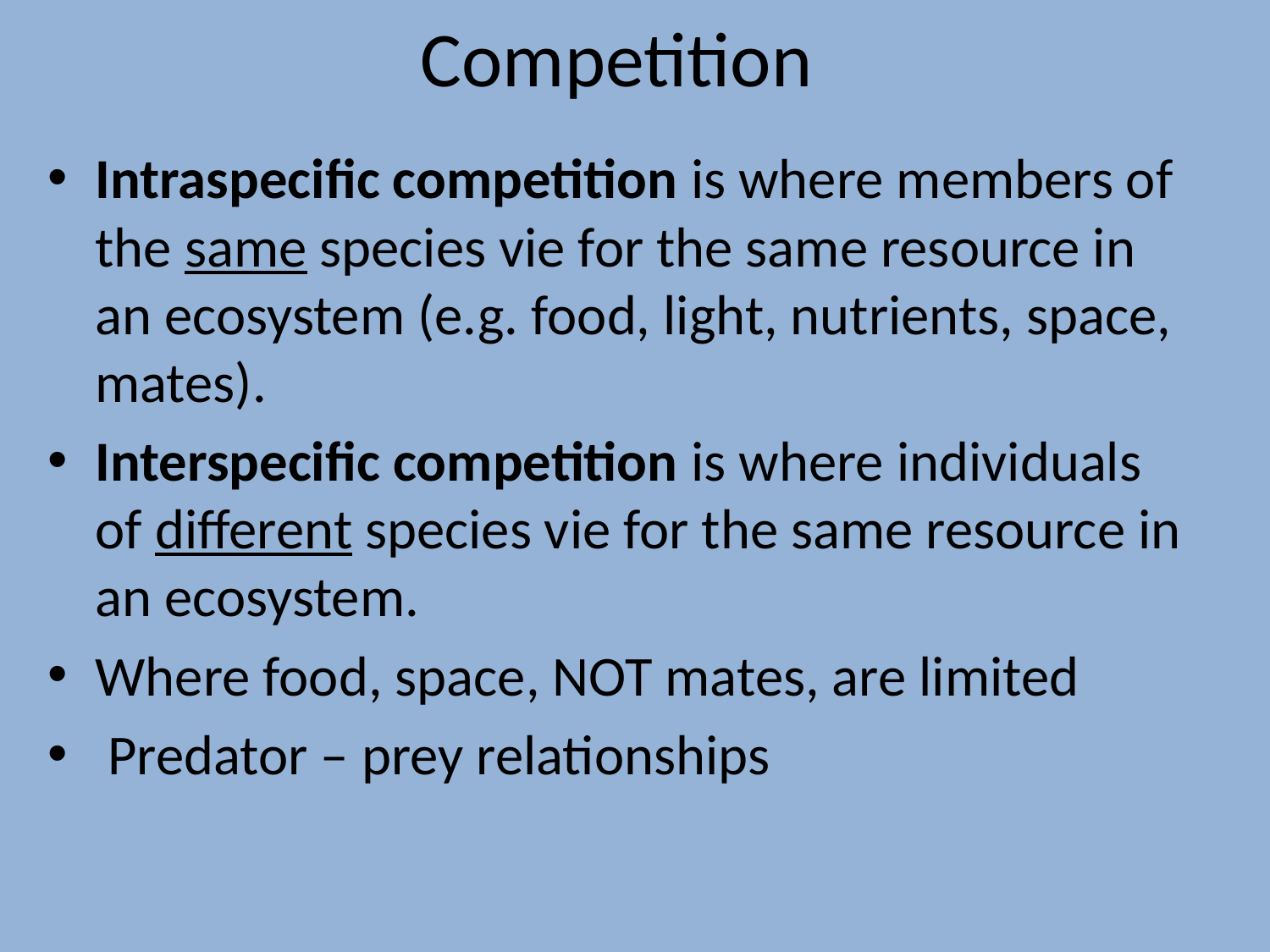

# Competition
Intraspecific competition is where members of the same species vie for the same resource in an ecosystem (e.g. food, light, nutrients, space, mates).
Interspecific competition is where individuals of different species vie for the same resource in an ecosystem.
Where food, space, NOT mates, are limited
 Predator – prey relationships